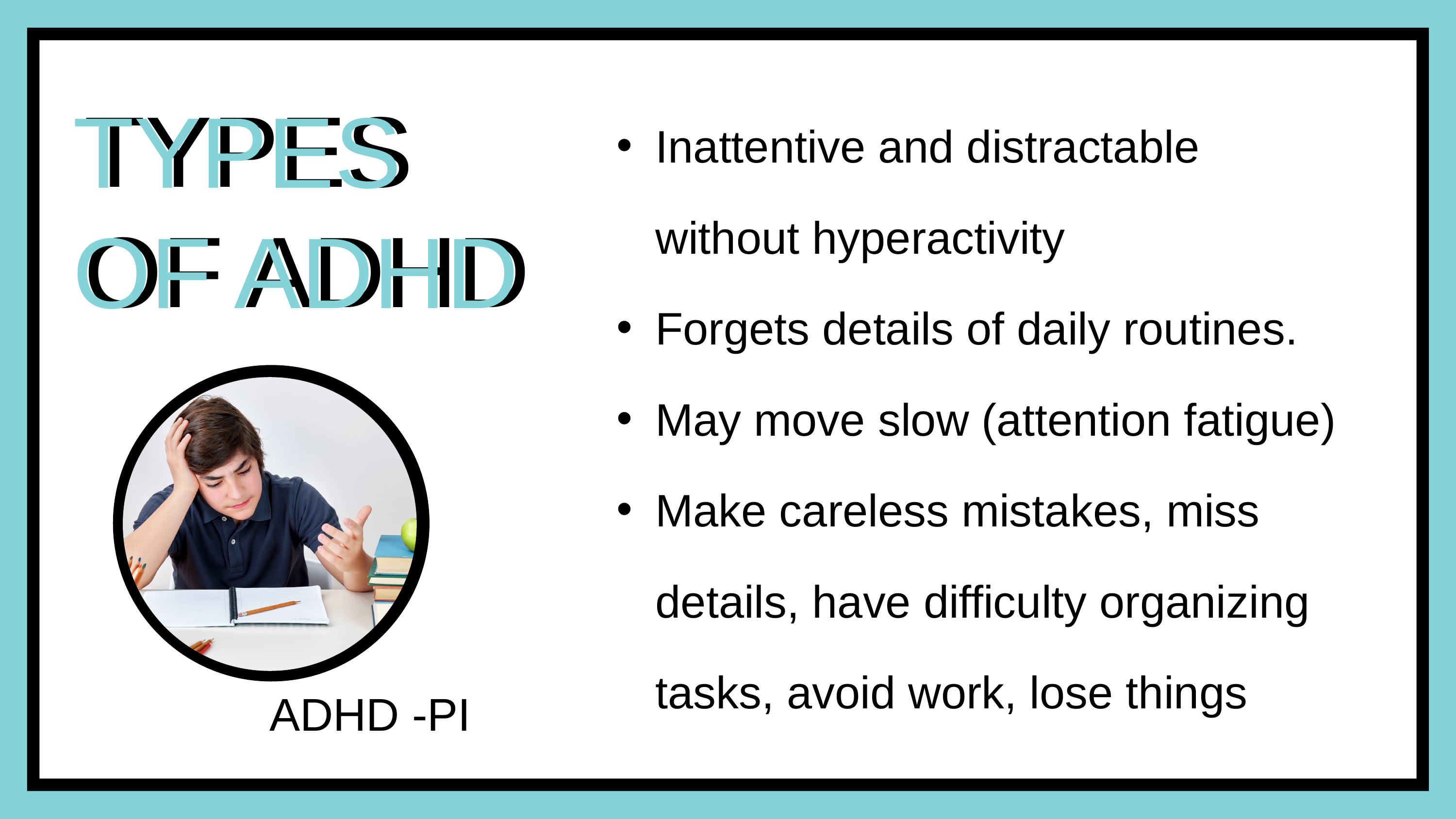

Inattentive and distractable without hyperactivity
Forgets details of daily routines.
May move slow (attention fatigue)
Make careless mistakes, miss details, have difficulty organizing tasks, avoid work, lose things

TYPES OF ADHD
TYPES OF ADHD

ADHD -PI